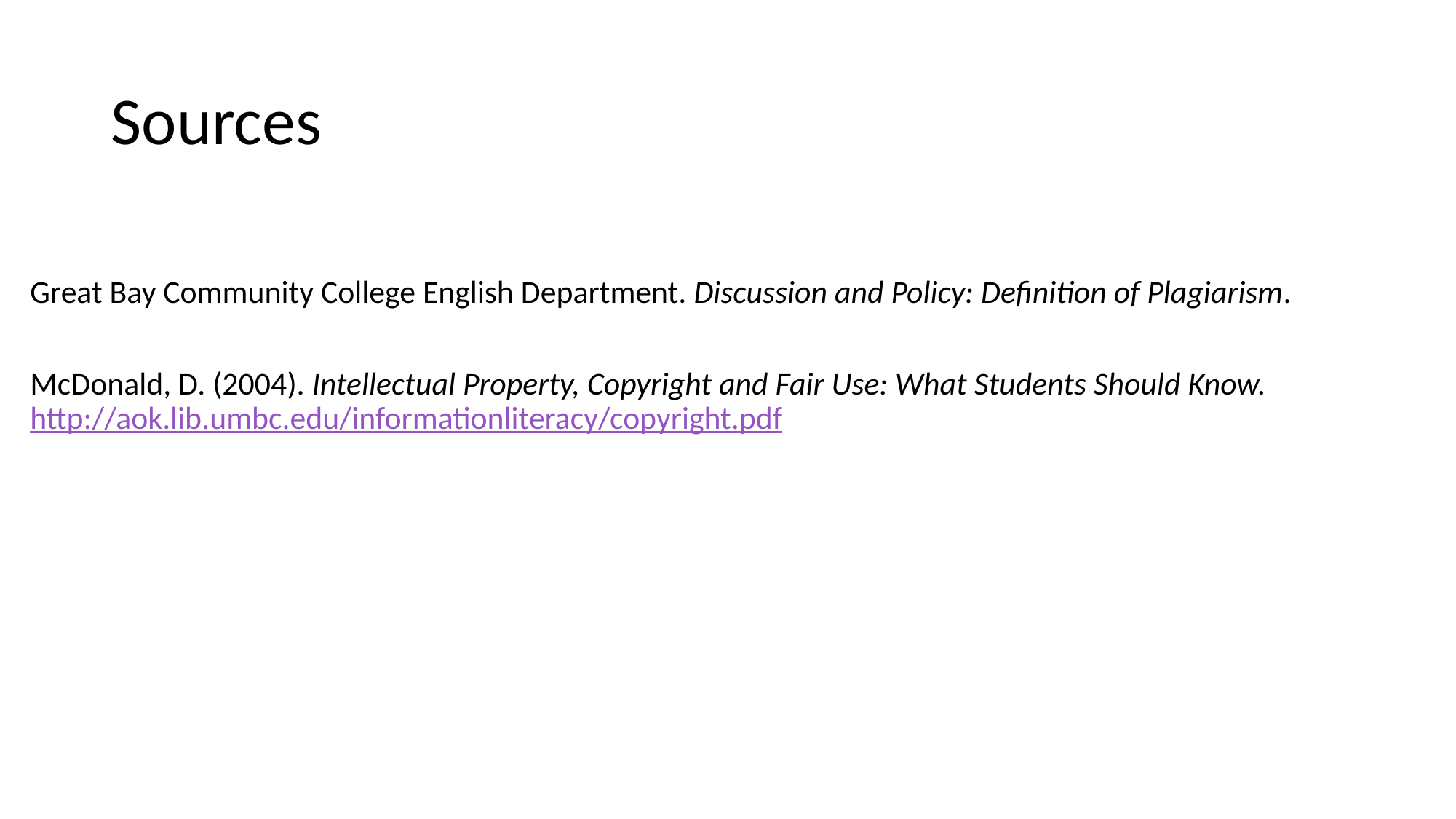

# Sources

Great Bay Community College English Department. Discussion and Policy: Definition of Plagiarism.

McDonald, D. (2004). Intellectual Property, Copyright and Fair Use: What Students Should Know. 	http://aok.lib.umbc.edu/informationliteracy/copyright.pdf

Online Writing Lab; Purdue University.  APA Formatting and Style Guide. https://owl.english.purdue.edu/owl/resource/560/02/

Online Writing Lab; Purdue University.  MLA Formatting and Style Guide. https://owl.english.purdue.edu/owl/resource/747/02/